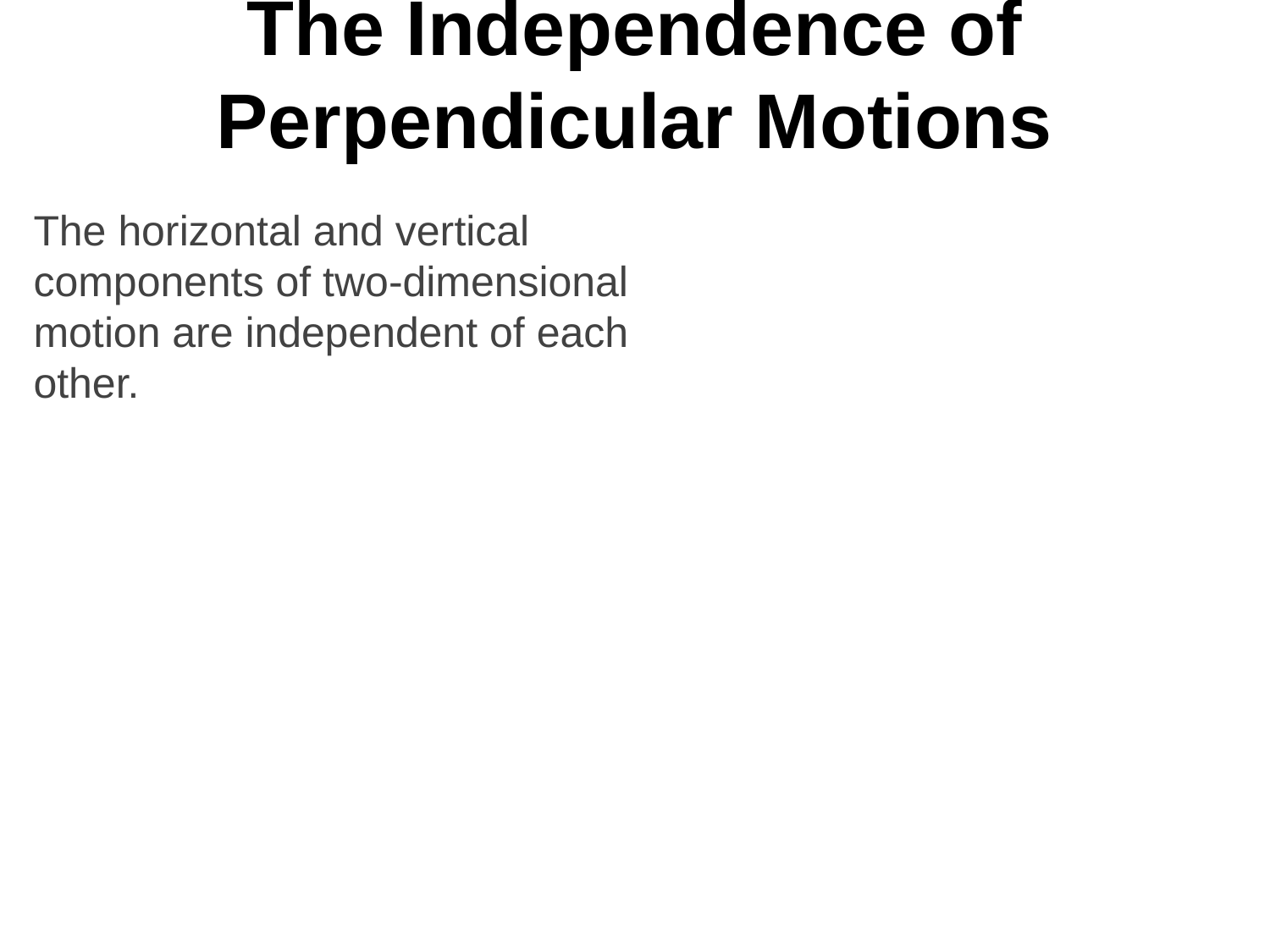

# The Independence of Perpendicular Motions
The horizontal and vertical components of two-dimensional motion are independent of each other.